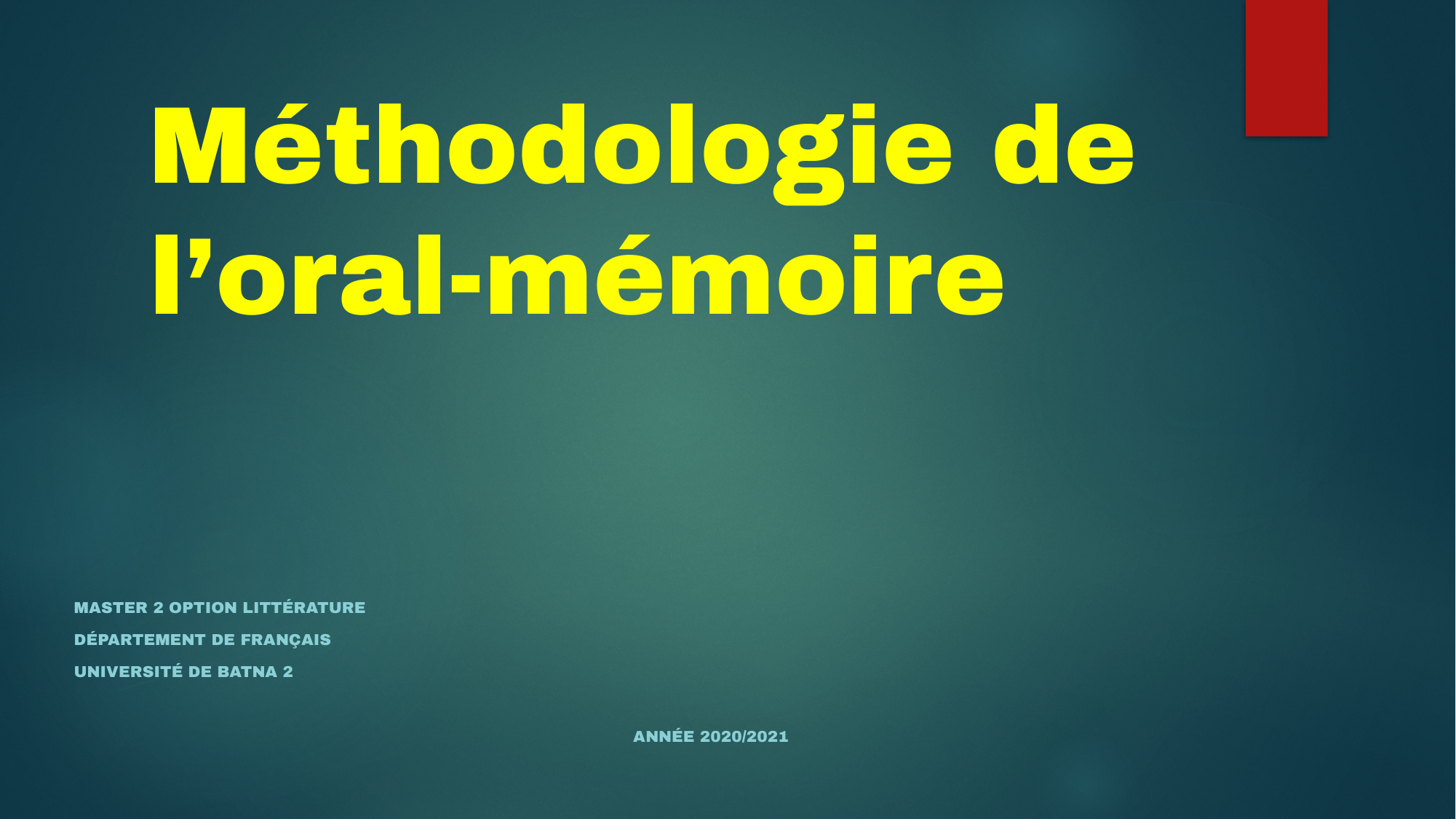

# Méthodologie de l’oral-mémoire
Master 2 option littérature
Département de français
Université de batna 2

Année 2020/2021